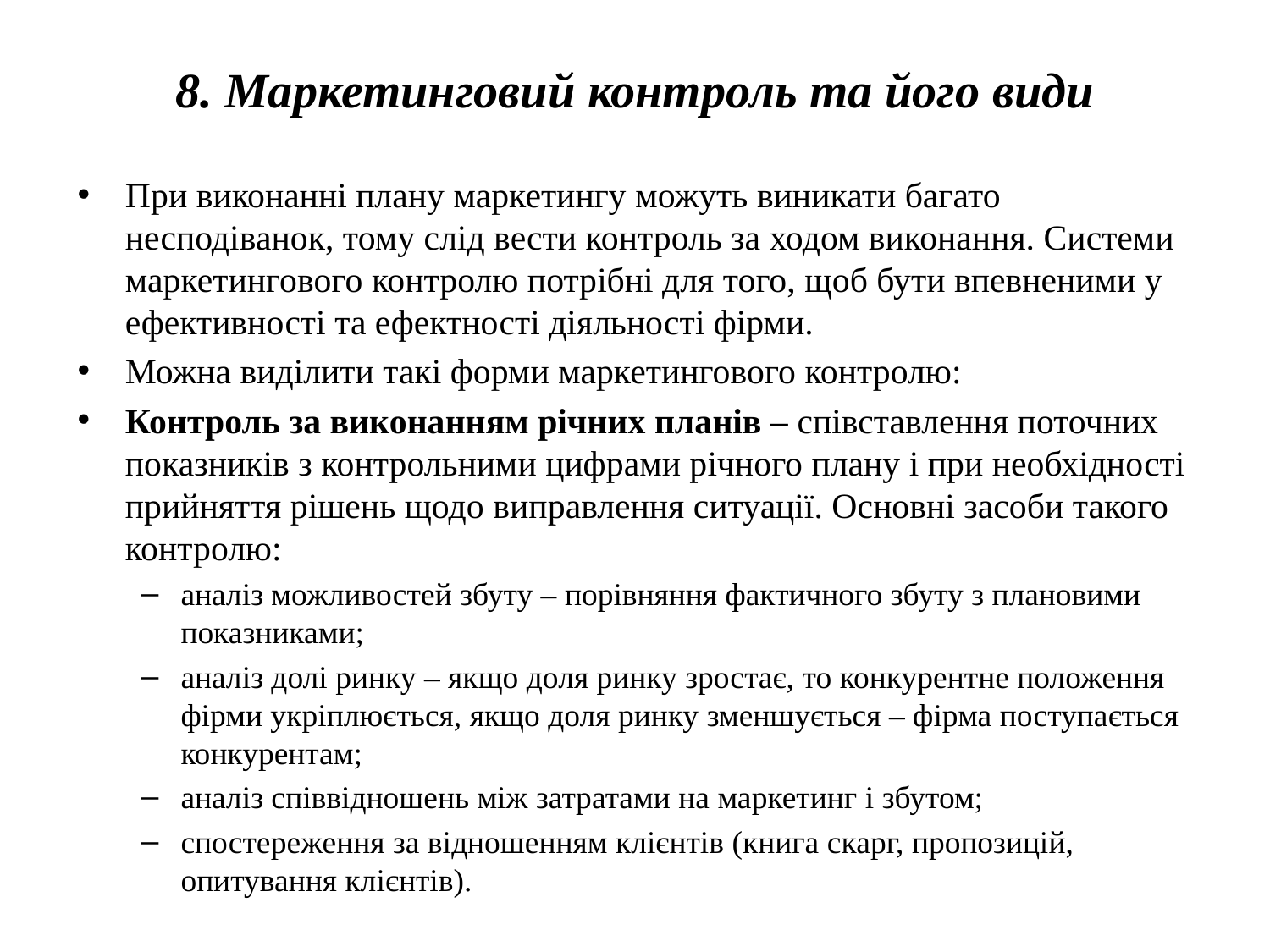

# 8. Маркетинговий контроль та його види
При виконанні плану маркетингу можуть виникати багато несподіванок, тому слід вести контроль за ходом виконання. Системи маркетингового контролю потрібні для того, щоб бути впевненими у ефективності та ефектності діяльності фірми.
Можна виділити такі форми маркетингового контролю:
Контроль за виконанням річних планів – співставлення поточних показників з контрольними цифрами річного плану і при необхідності прийняття рішень щодо виправлення ситуації. Основні засоби такого контролю:
аналіз можливостей збуту – порівняння фактичного збуту з плановими показниками;
аналіз долі ринку – якщо доля ринку зростає, то конкурентне положення фірми укріплюється, якщо доля ринку зменшується – фірма поступається конкурентам;
аналіз співвідношень між затратами на маркетинг і збутом;
спостереження за відношенням клієнтів (книга скарг, пропозицій, опитування клієнтів).